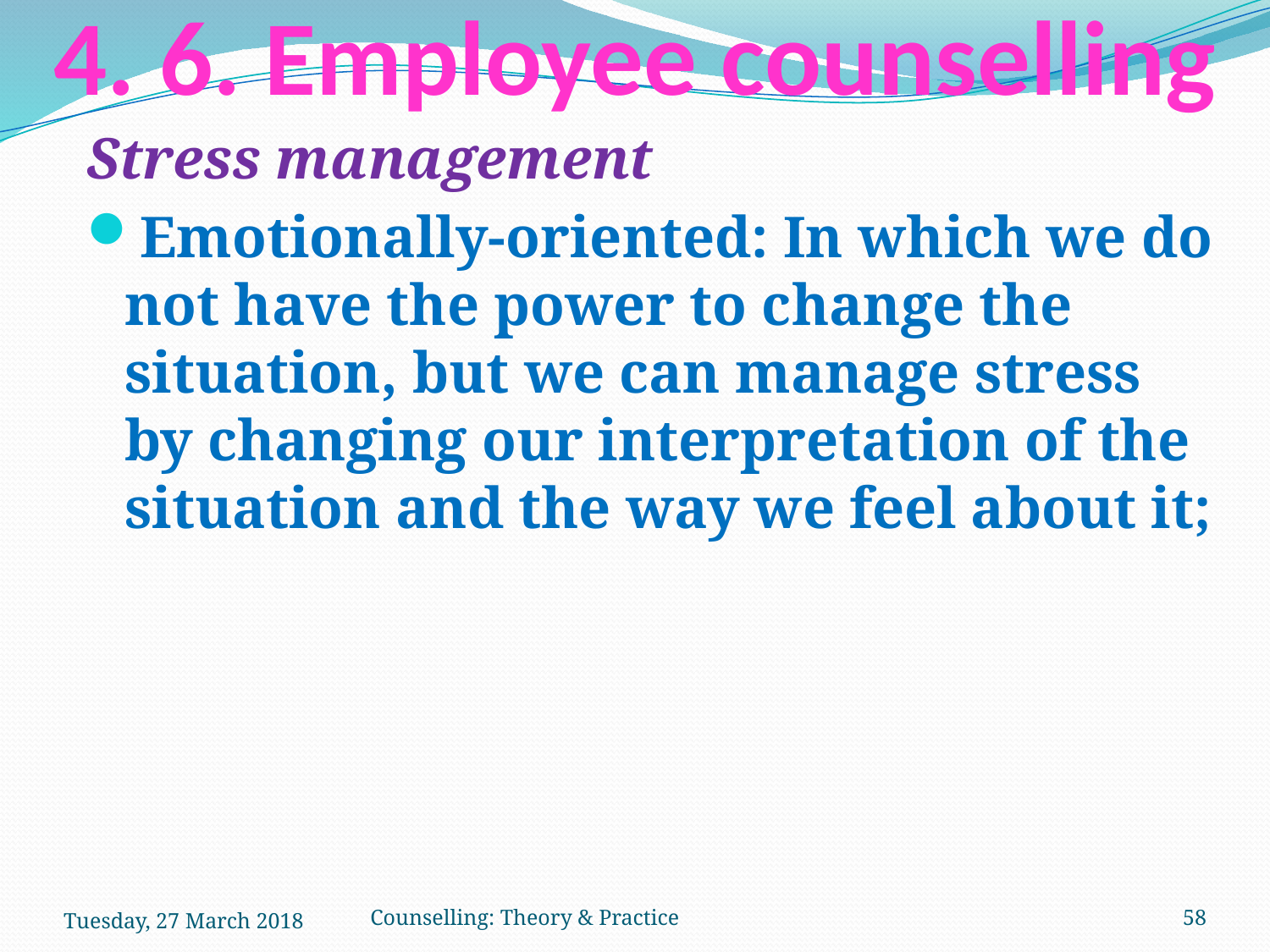

# 4. 6. Employee counselling
Stress management
Emotionally-oriented: In which we do not have the power to change the situation, but we can manage stress by changing our interpretation of the situation and the way we feel about it;
Tuesday, 27 March 2018
Counselling: Theory & Practice
58